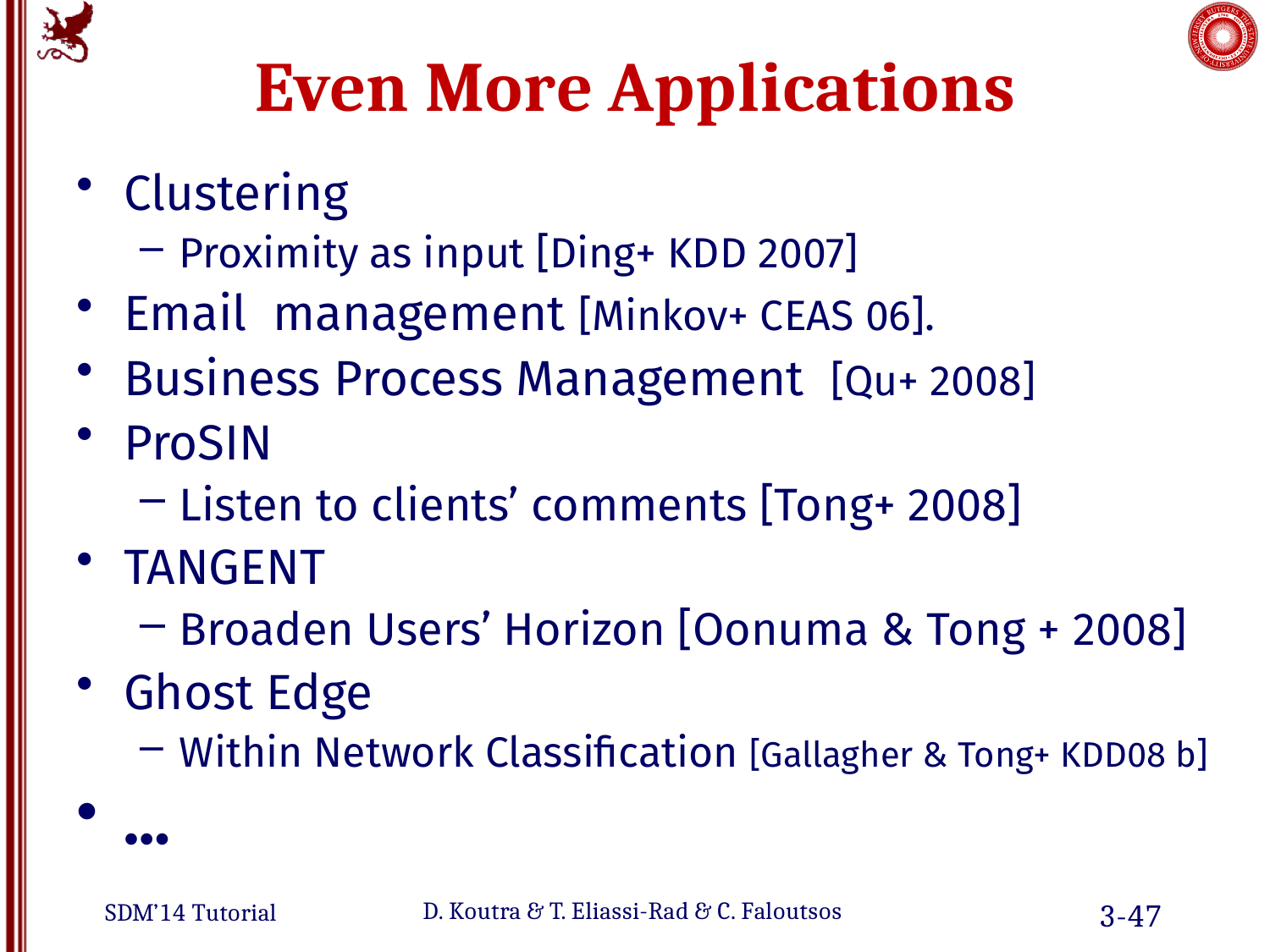

# Even More Applications
Clustering
Proximity as input [Ding+ KDD 2007]
Email  management [Minkov+ CEAS 06].
Business Process Management  [Qu+ 2008]
ProSIN
Listen to clients’ comments [Tong+ 2008]
TANGENT
Broaden Users’ Horizon [Oonuma & Tong + 2008]
Ghost Edge
Within Network Classification [Gallagher & Tong+ KDD08 b]
…

3-47